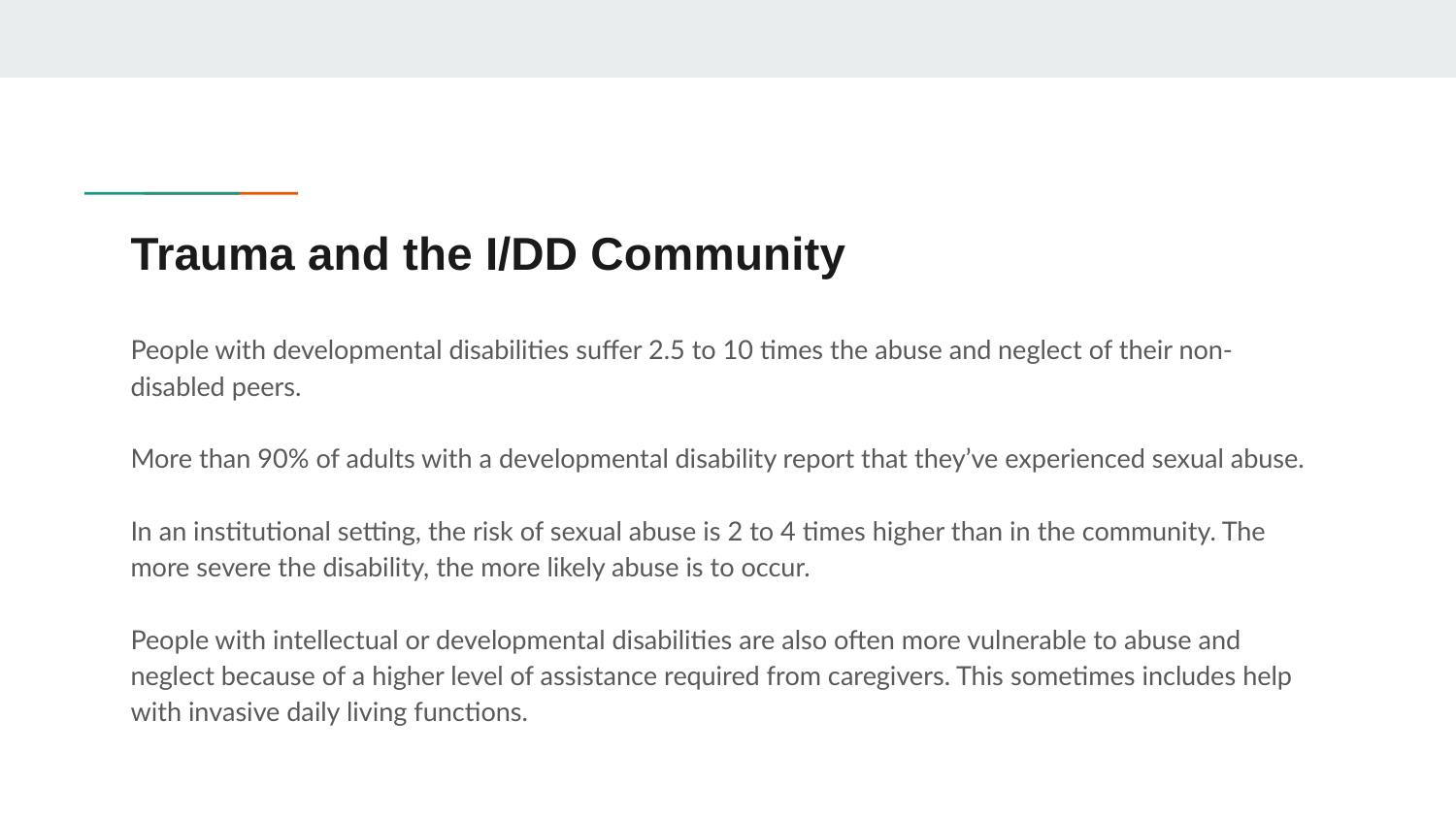

# Trauma and the I/DD Community
People with developmental disabilities suffer 2.5 to 10 times the abuse and neglect of their non-disabled peers.

More than 90% of adults with a developmental disability report that they’ve experienced sexual abuse.

In an institutional setting, the risk of sexual abuse is 2 to 4 times higher than in the community. The more severe the disability, the more likely abuse is to occur.

People with intellectual or developmental disabilities are also often more vulnerable to abuse and neglect because of a higher level of assistance required from caregivers. This sometimes includes help with invasive daily living functions.